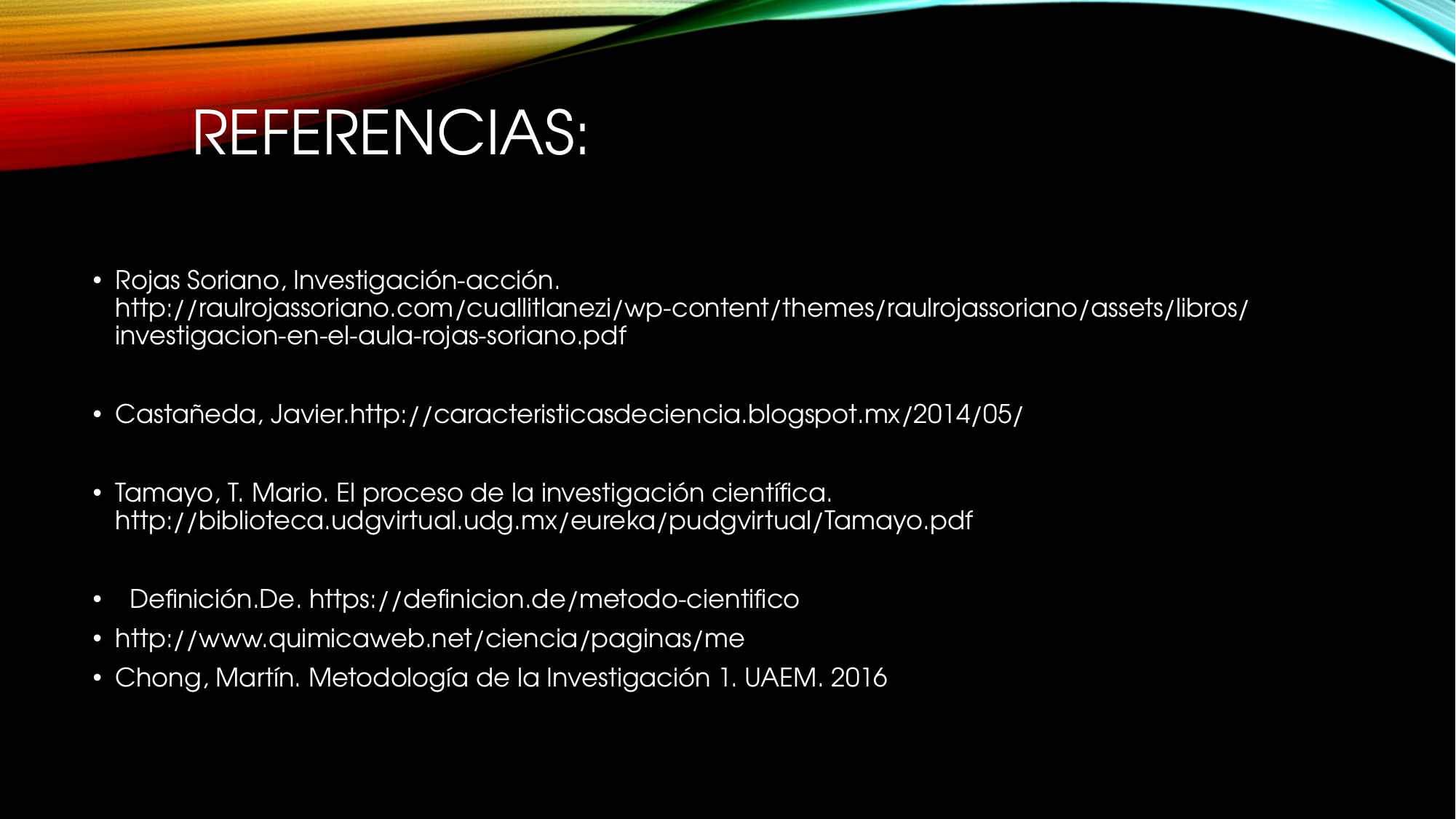

# Referencias:
Rojas Soriano, Investigación-acción. http://raulrojassoriano.com/cuallitlanezi/wp-content/themes/raulrojassoriano/assets/libros/investigacion-en-el-aula-rojas-soriano.pdf

Castañeda, Javier.http://caracteristicasdeciencia.blogspot.mx/2014/05/

Tamayo, T. Mario. El proceso de la investigación científica. http://biblioteca.udgvirtual.udg.mx/eureka/pudgvirtual/Tamayo.pdf

  Definición.De. https://definicion.de/metodo-cientifico
http://www.quimicaweb.net/ciencia/paginas/me
Chong, Martín. Metodología de la Investigación 1. UAEM. 2016